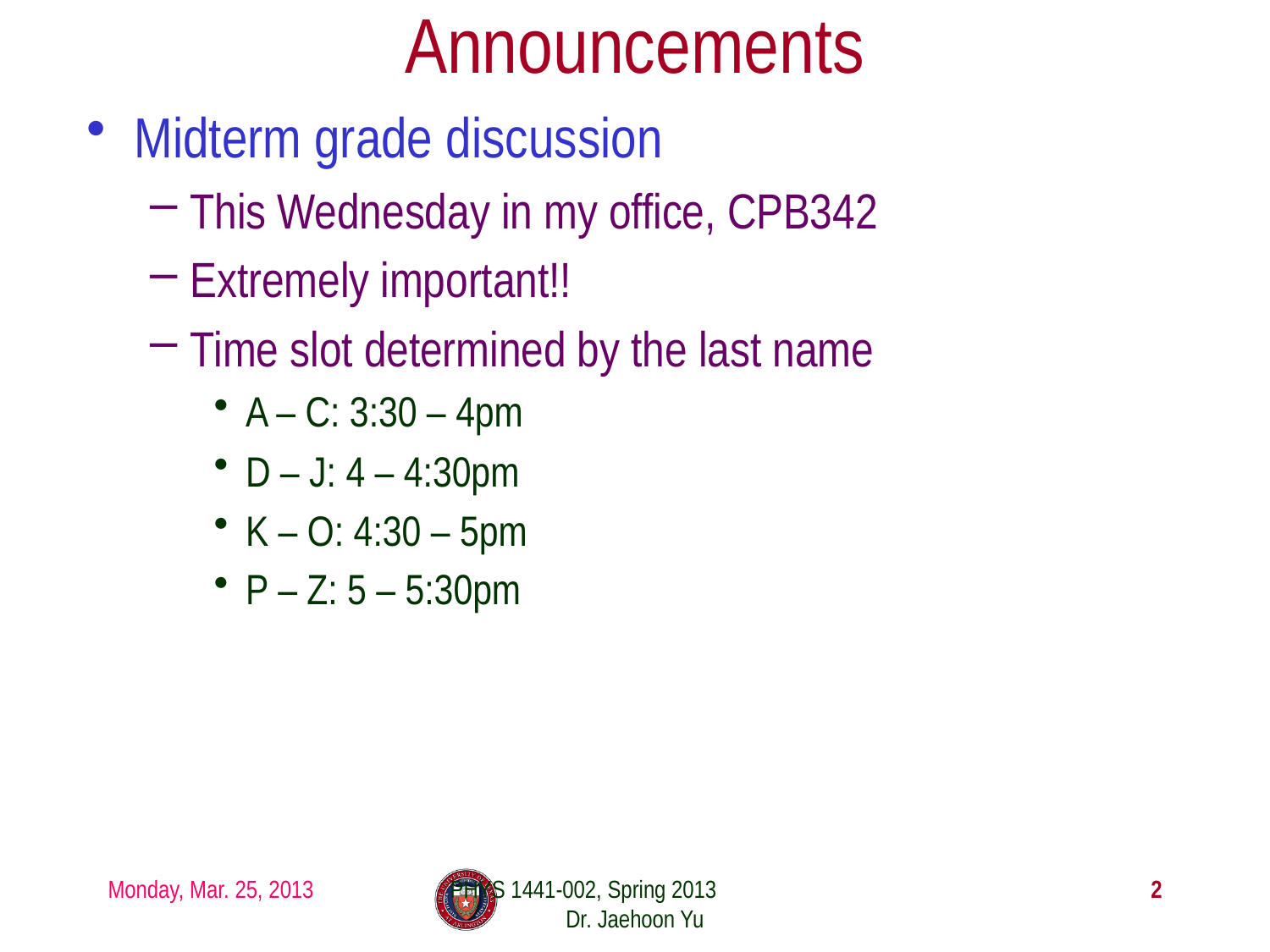

# Announcements
Midterm grade discussion
This Wednesday in my office, CPB342
Extremely important!!
Time slot determined by the last name
A – C: 3:30 – 4pm
D – J: 4 – 4:30pm
K – O: 4:30 – 5pm
P – Z: 5 – 5:30pm
Monday, Mar. 25, 2013
PHYS 1441-002, Spring 2013                   Dr. Jaehoon Yu
2